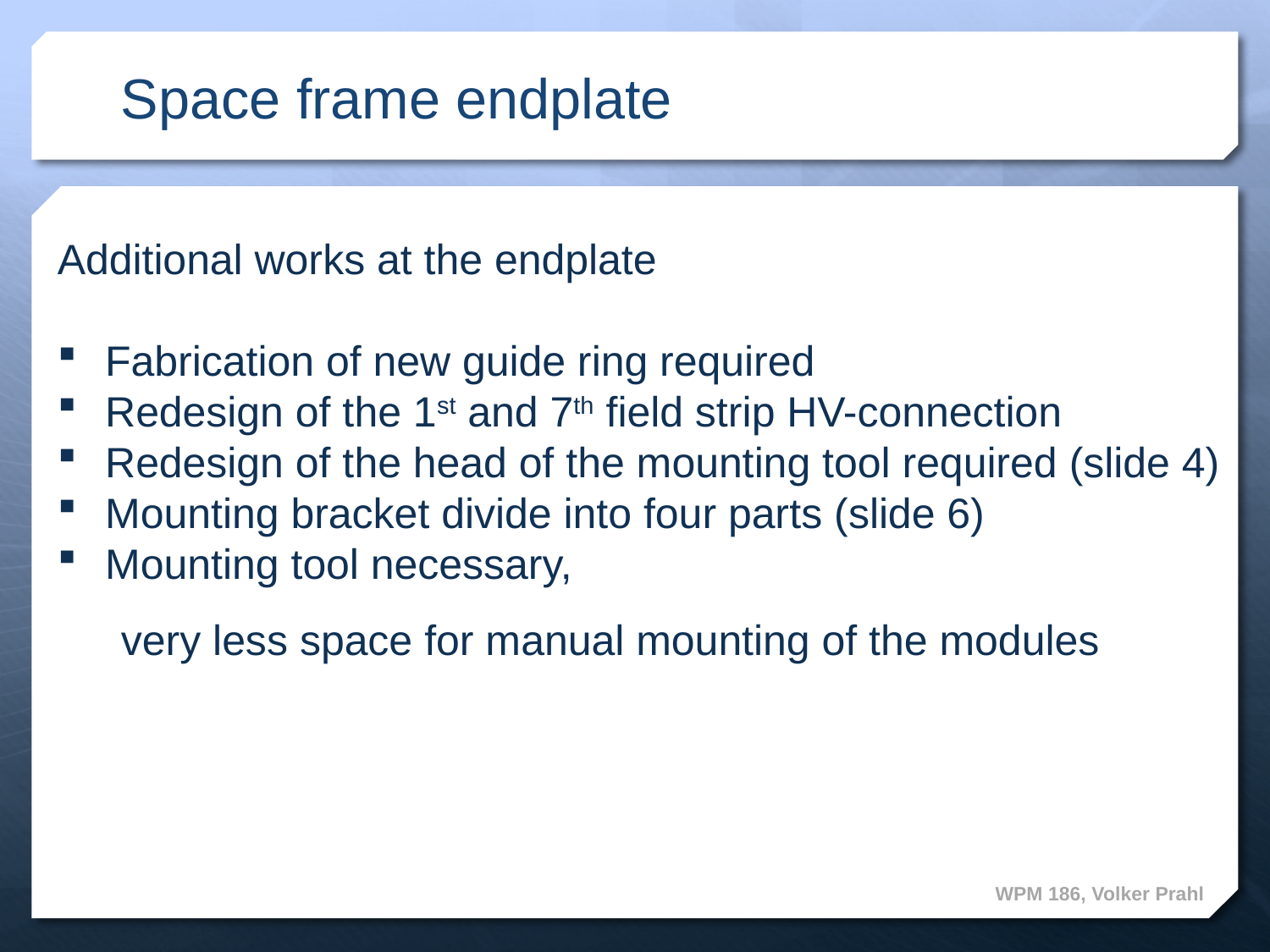

# Space frame endplate
Additional works at the endplate

Fabrication of new guide ring required
Redesign of the 1st and 7th field strip HV-connection
Redesign of the head of the mounting tool required (slide 4)
Mounting bracket divide into four parts (slide 6)
Mounting tool necessary,
very less space for manual mounting of the modules

WPM 186, Volker Prahl